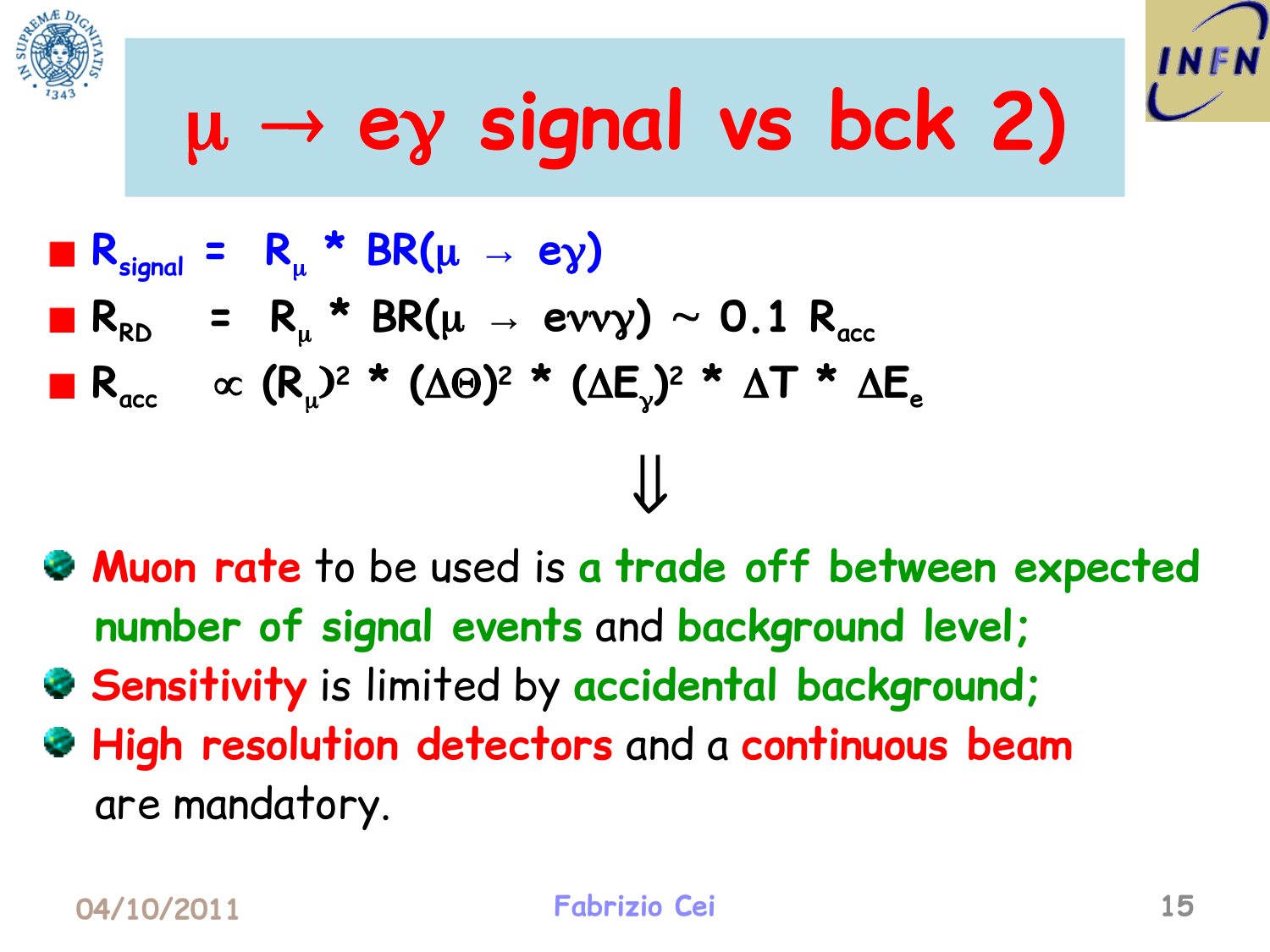

# μ → eγ signal vs bck 2)
Rsignal =  Rμ * BR(μ → eγ)
RRD   =  Rμ * BR(μ → eννγ) ∼ 0.1 Racc
Racc   ∝ (Rμ)2 * (ΔΘ)2 * (ΔEγ)2 * ΔT * ΔEe
				            ⇓
Muon rate to be used is a trade off between expected
    number of signal events and background level;
Sensitivity is limited by accidental background;
High resolution detectors and a continuous beam
    are mandatory.
04/10/2011
Fabrizio Cei
15